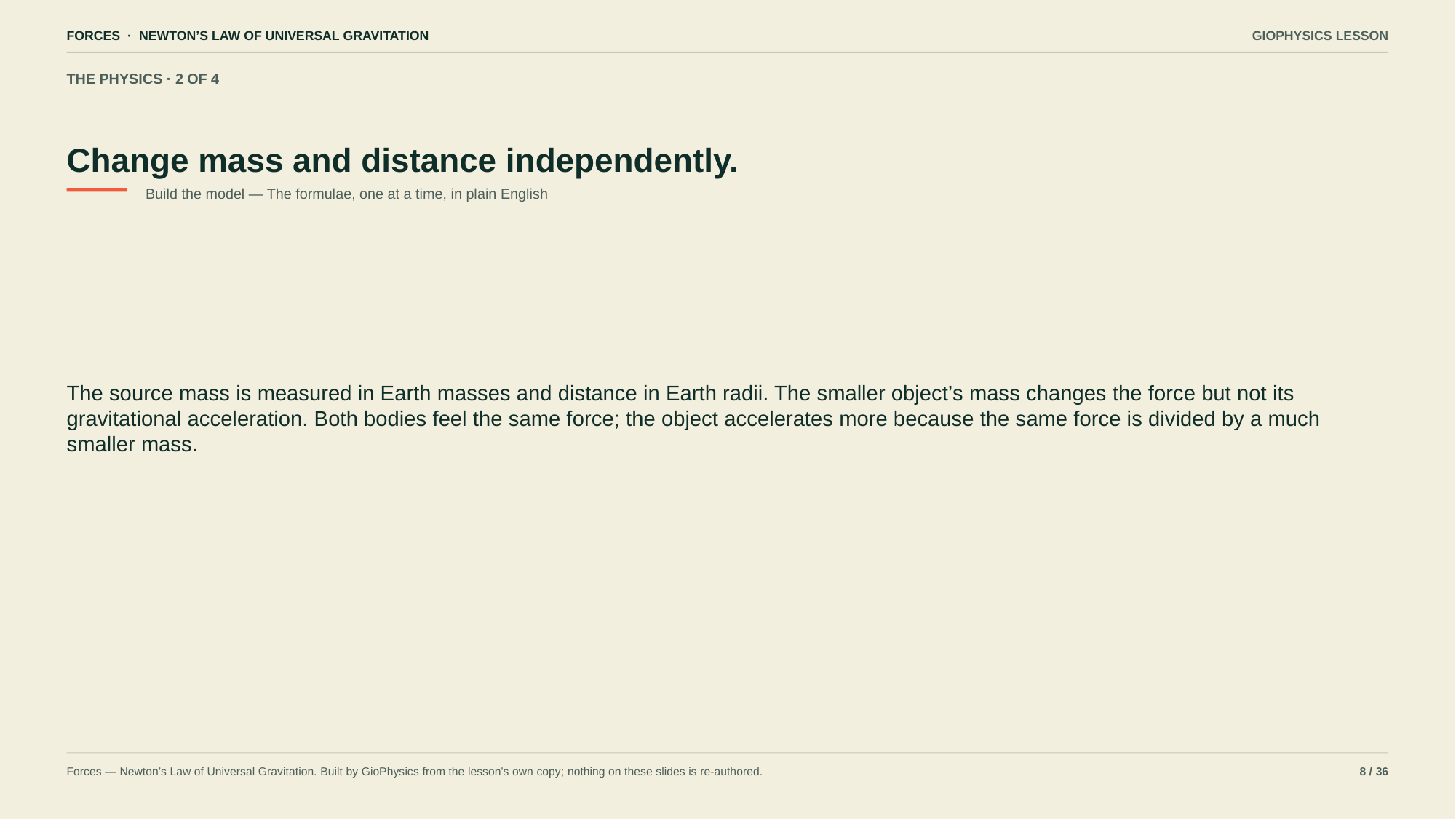

FORCES  ·  NEWTON’S LAW OF UNIVERSAL GRAVITATION
GIOPHYSICS LESSON

THE PHYSICS · 2 OF 4
Change mass and distance independently.
Build the model — The formulae, one at a time, in plain English

The source mass is measured in Earth masses and distance in Earth radii. The smaller object’s mass changes the force but not its gravitational acceleration. Both bodies feel the same force; the object accelerates more because the same force is divided by a much smaller mass.

Forces — Newton’s Law of Universal Gravitation. Built by GioPhysics from the lesson's own copy; nothing on these slides is re-authored.
8 / 36